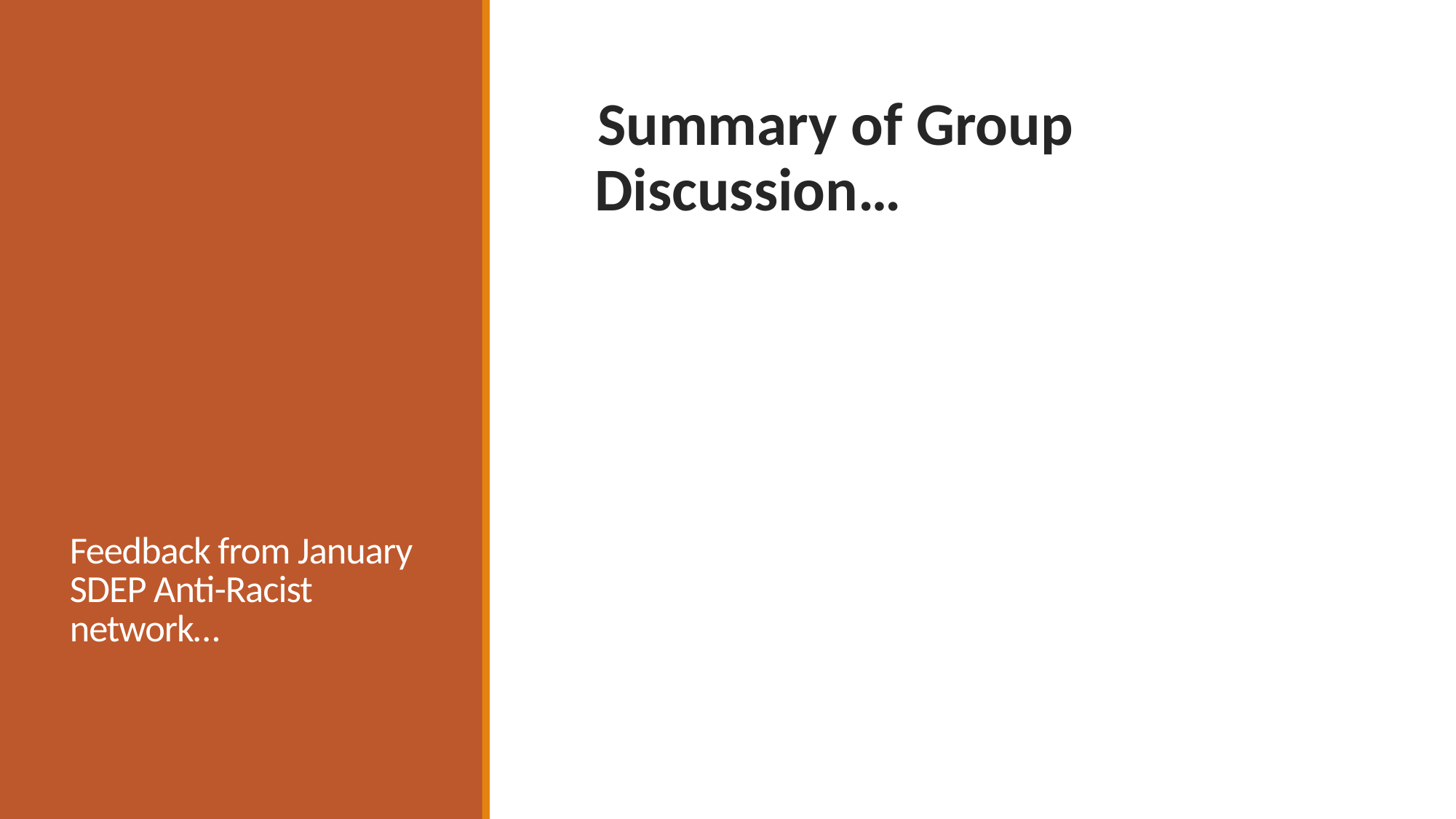

Summary of Group Discussion…
# Feedback from January SDEP Anti-Racist network…